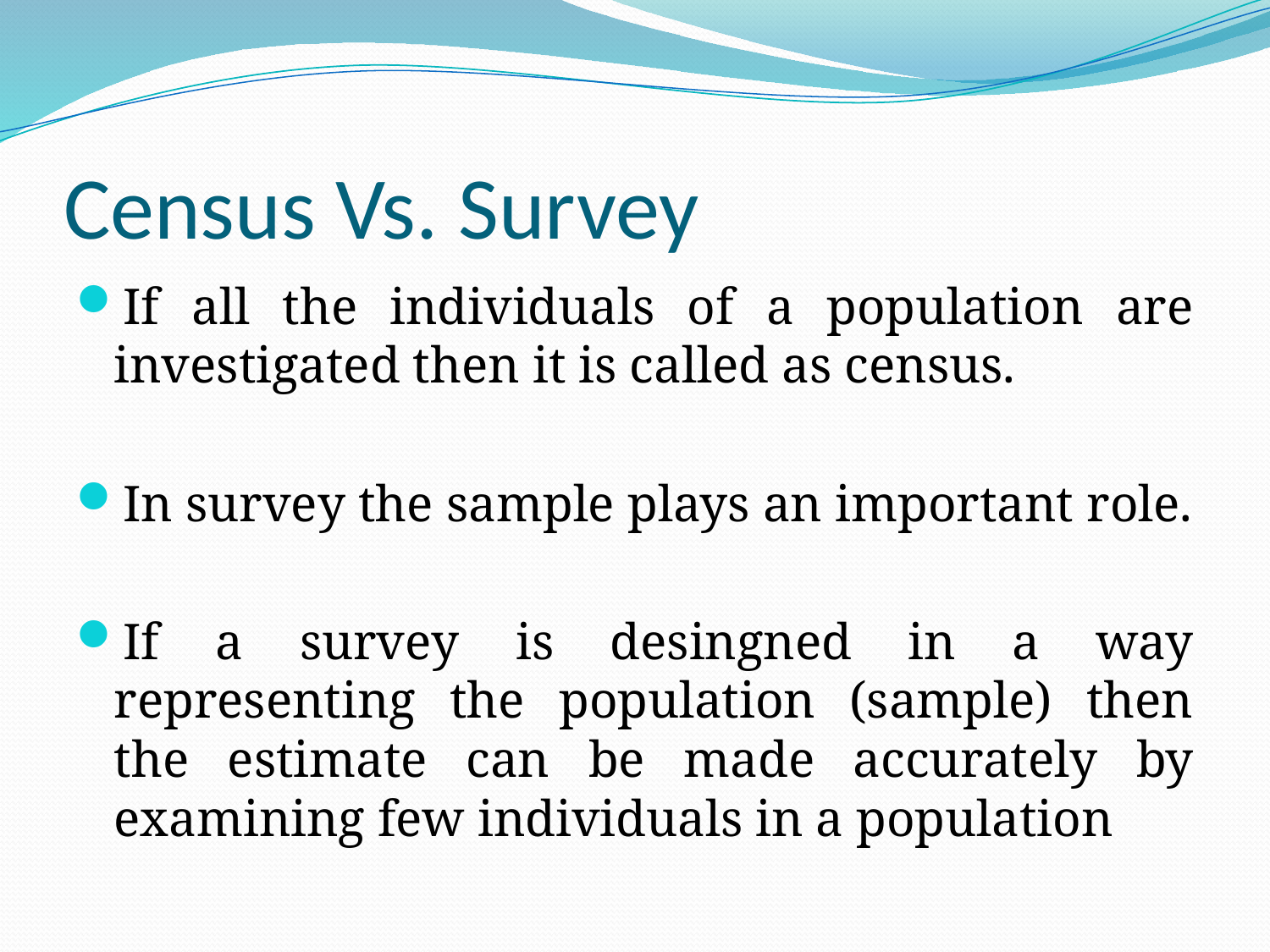

# Census Vs. Survey
If all the individuals of a population are investigated then it is called as census.

In survey the sample plays an important role.

If a survey is desingned in a way representing the population (sample) then the estimate can be made accurately by examining few individuals in a population